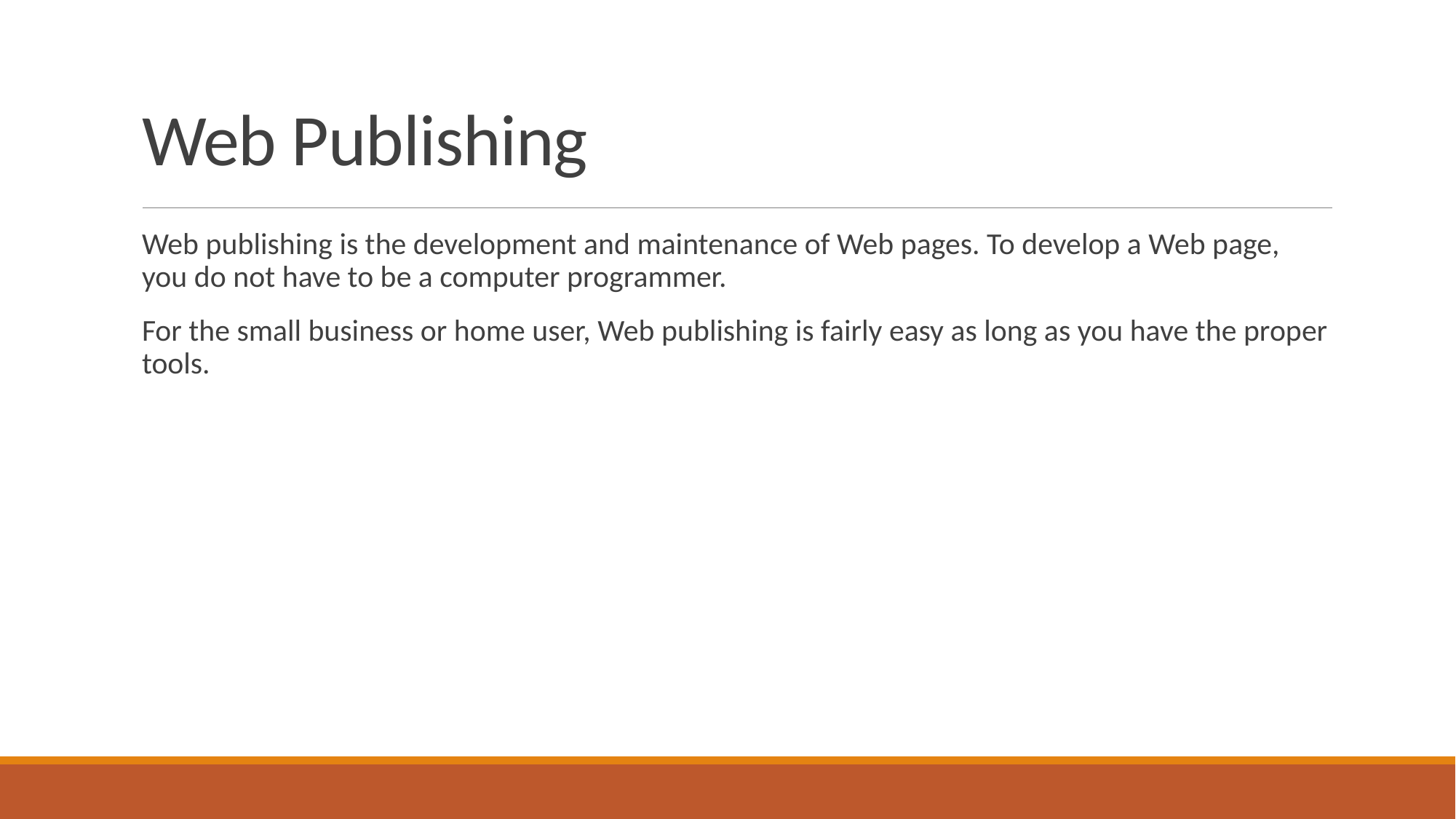

# Web Publishing
Web publishing is the development and maintenance of Web pages. To develop a Web page, you do not have to be a computer programmer.
For the small business or home user, Web publishing is fairly easy as long as you have the proper tools.